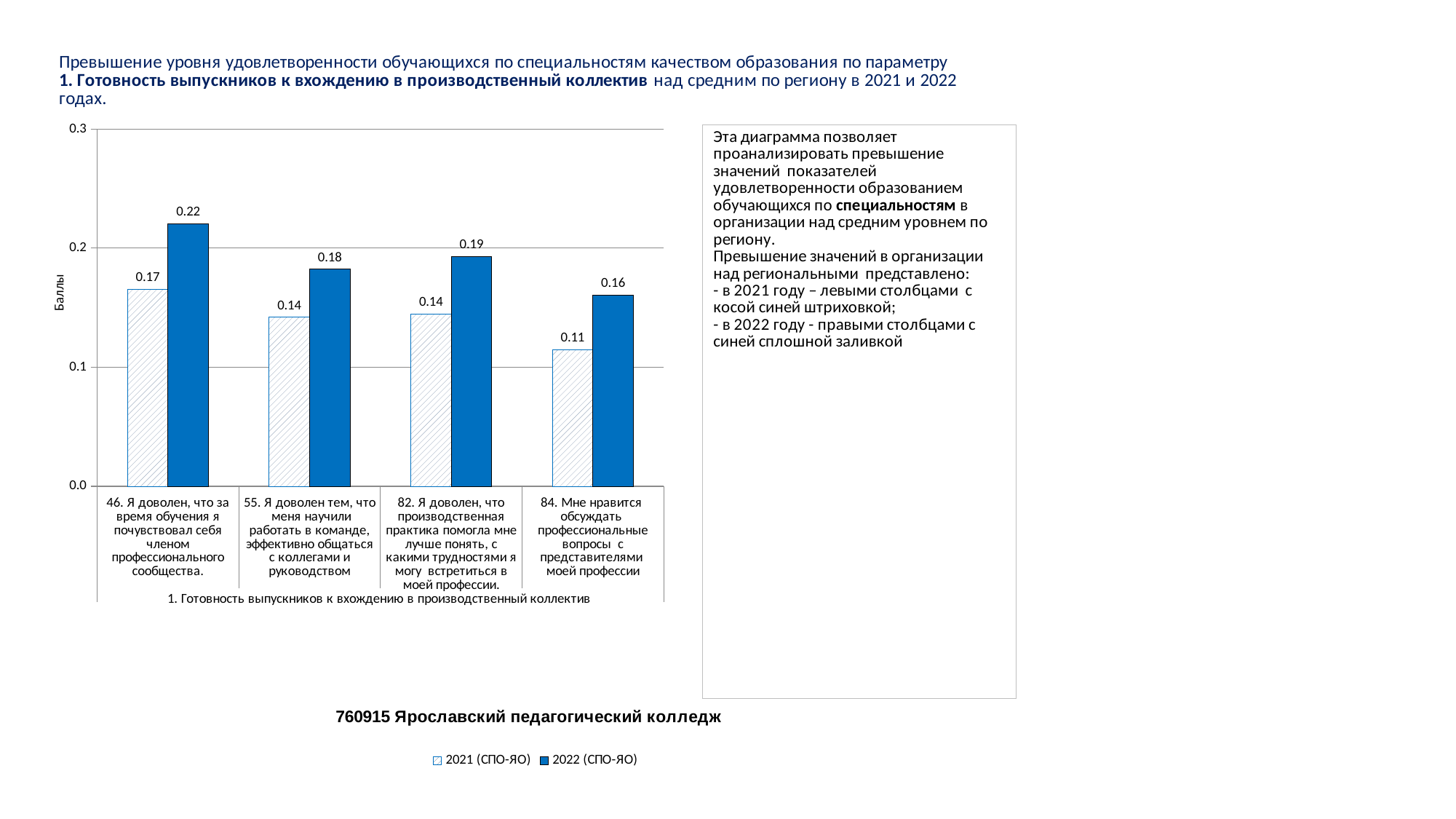

### Chart

| Category | 2021 (СПО-ЯО) | 2022 (СПО-ЯО) |
|---|---|---|
| 46. Я доволен, что за время обучения я почувствовал себя членом профессионального сообщества. | 0.16555423978182038 | 0.22051618574384868 |
| 55. Я доволен тем, что  меня научили работать в команде, эффективно общаться с коллегами и руководством | 0.1419815552445538 | 0.18228958736476208 |
| 82. Я доволен, что производственная практика помогла мне лучше понять, с какими трудностями я могу  встретиться в моей профессии. | 0.14469444145404964 | 0.1931100785637314 |
| 84. Мне нравится  обсуждать  профессиональные вопросы  с представителями  моей профессии | 0.11476298130405116 | 0.16070757817157766 |